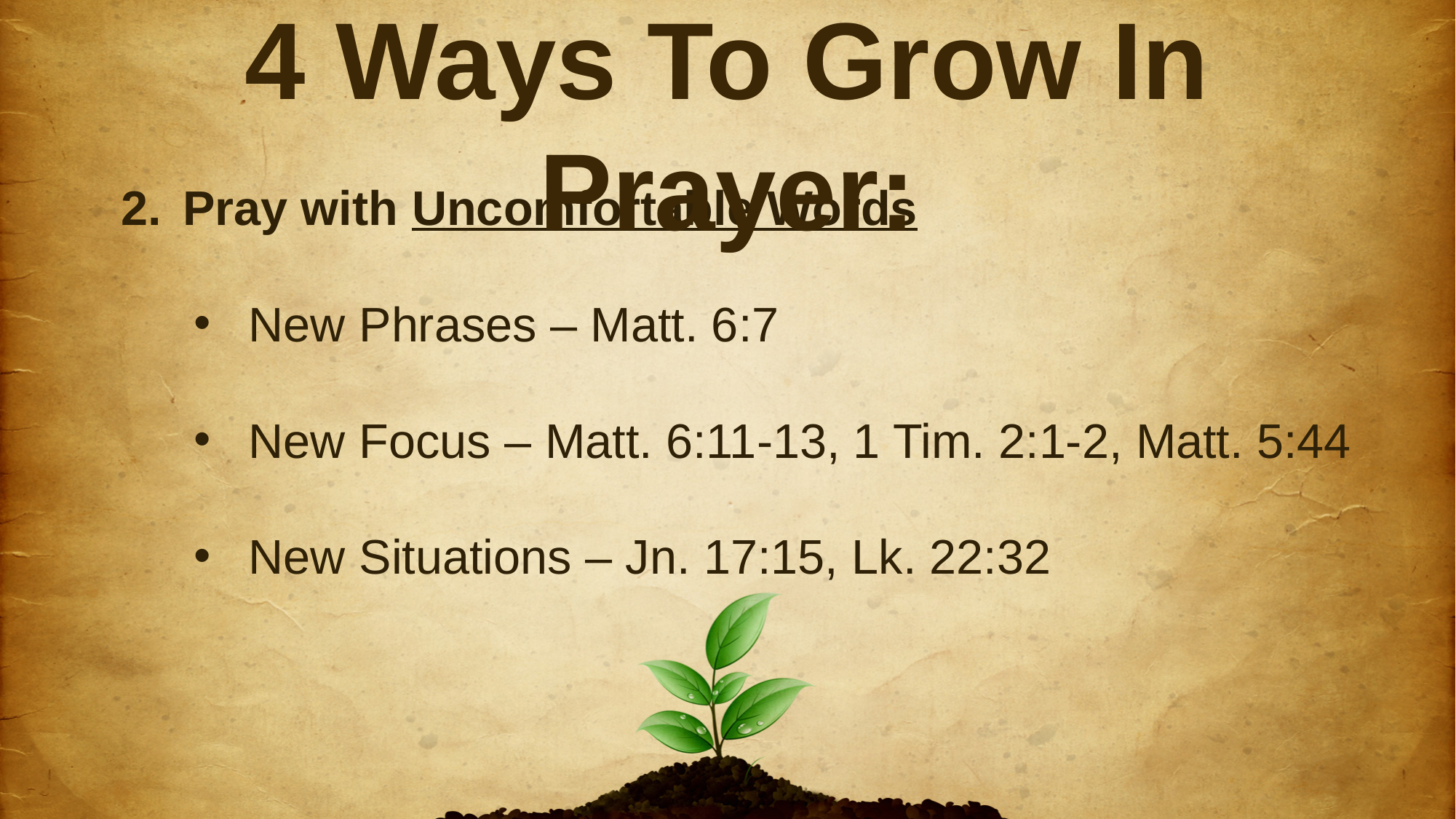

4 Ways To Grow In Prayer:
Pray with Uncomfortable Words
New Phrases – Matt. 6:7
New Focus – Matt. 6:11-13, 1 Tim. 2:1-2, Matt. 5:44
New Situations – Jn. 17:15, Lk. 22:32